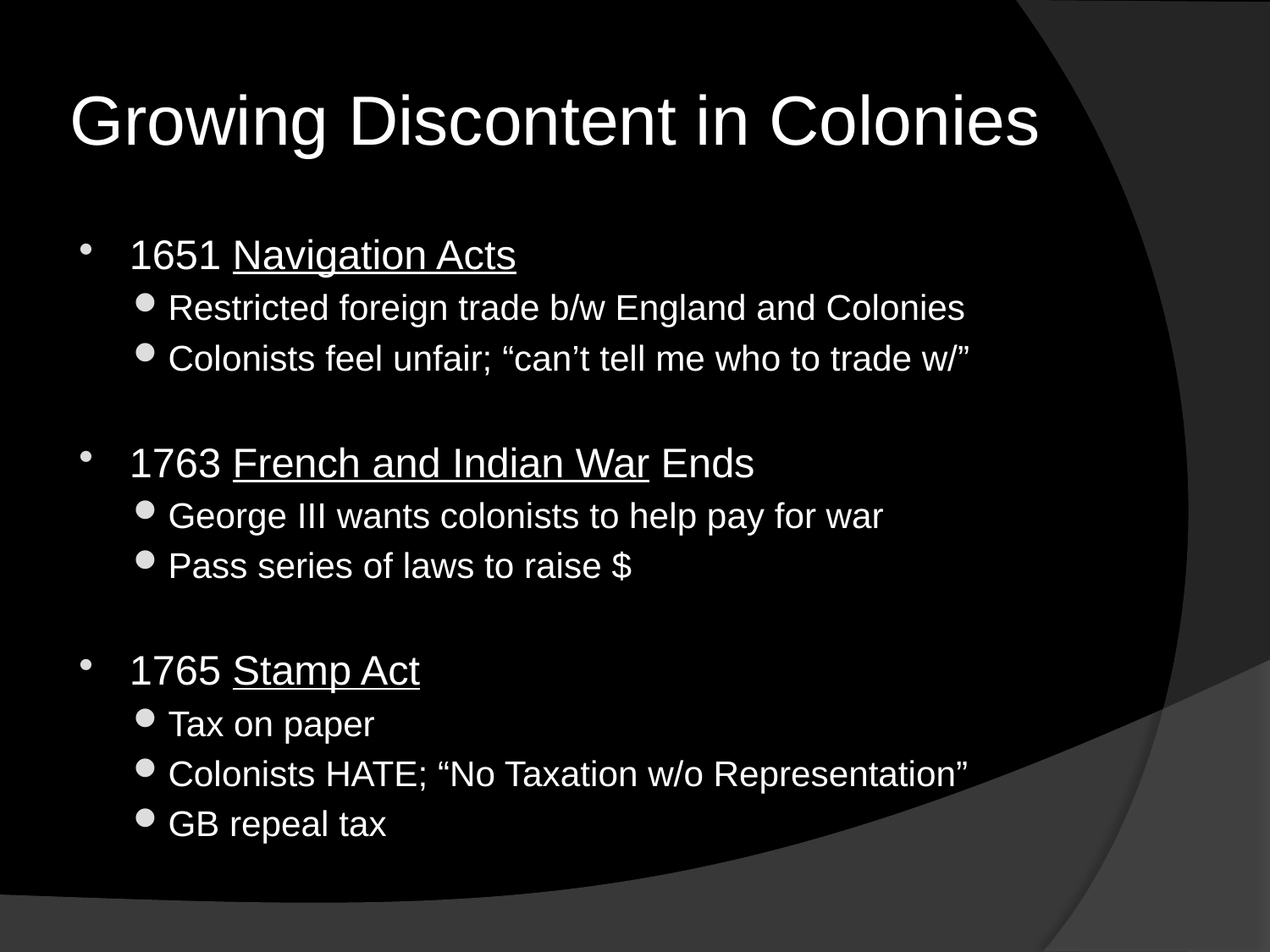

# Growing Discontent in Colonies
1651 Navigation Acts
Restricted foreign trade b/w England and Colonies
Colonists feel unfair; “can’t tell me who to trade w/”

1763 French and Indian War Ends
George III wants colonists to help pay for war
Pass series of laws to raise $

1765 Stamp Act
Tax on paper
Colonists HATE; “No Taxation w/o Representation”
GB repeal tax